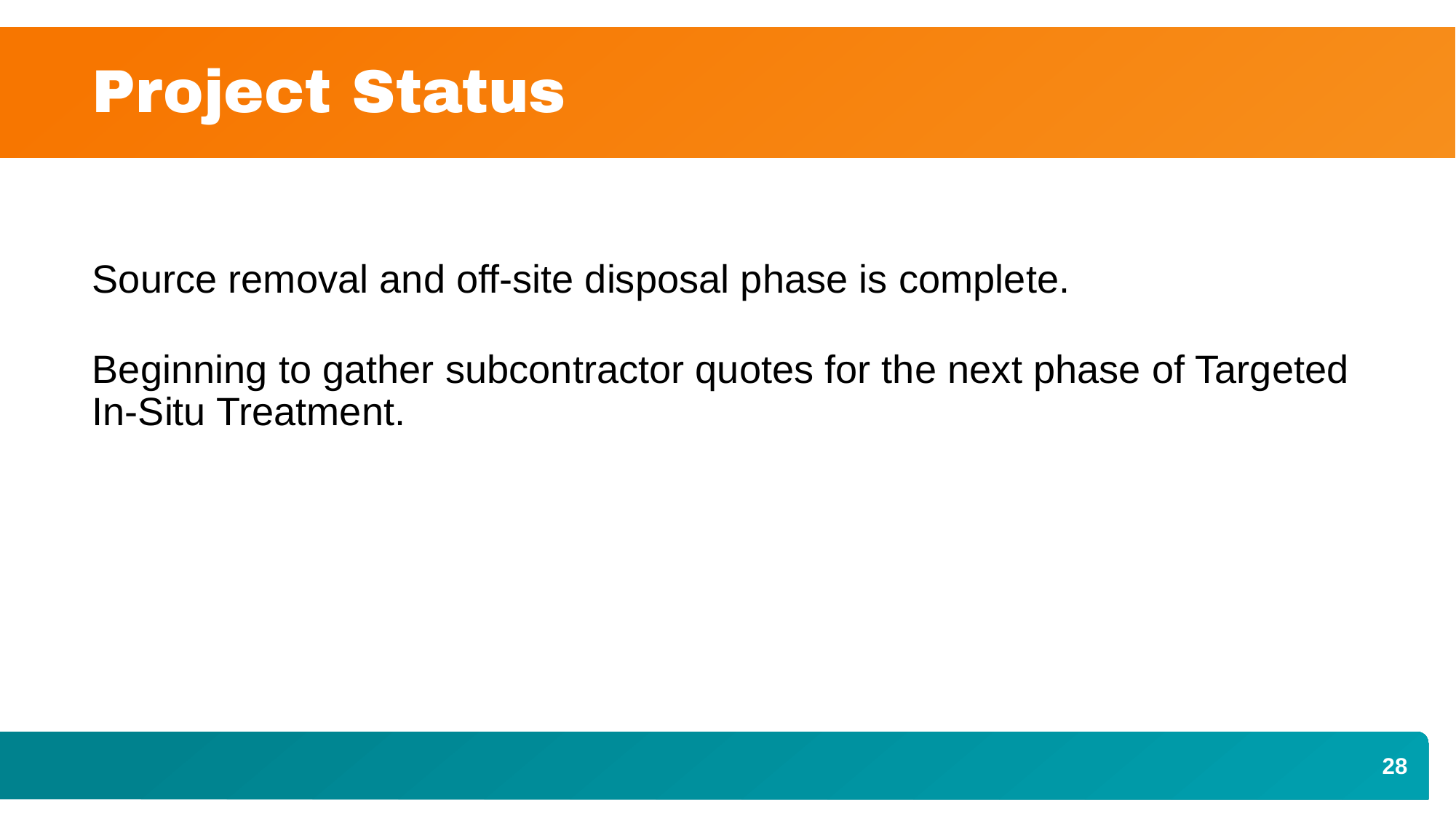

# Project Status
Source removal and off-site disposal phase is complete.
Beginning to gather subcontractor quotes for the next phase of Targeted In-Situ Treatment.